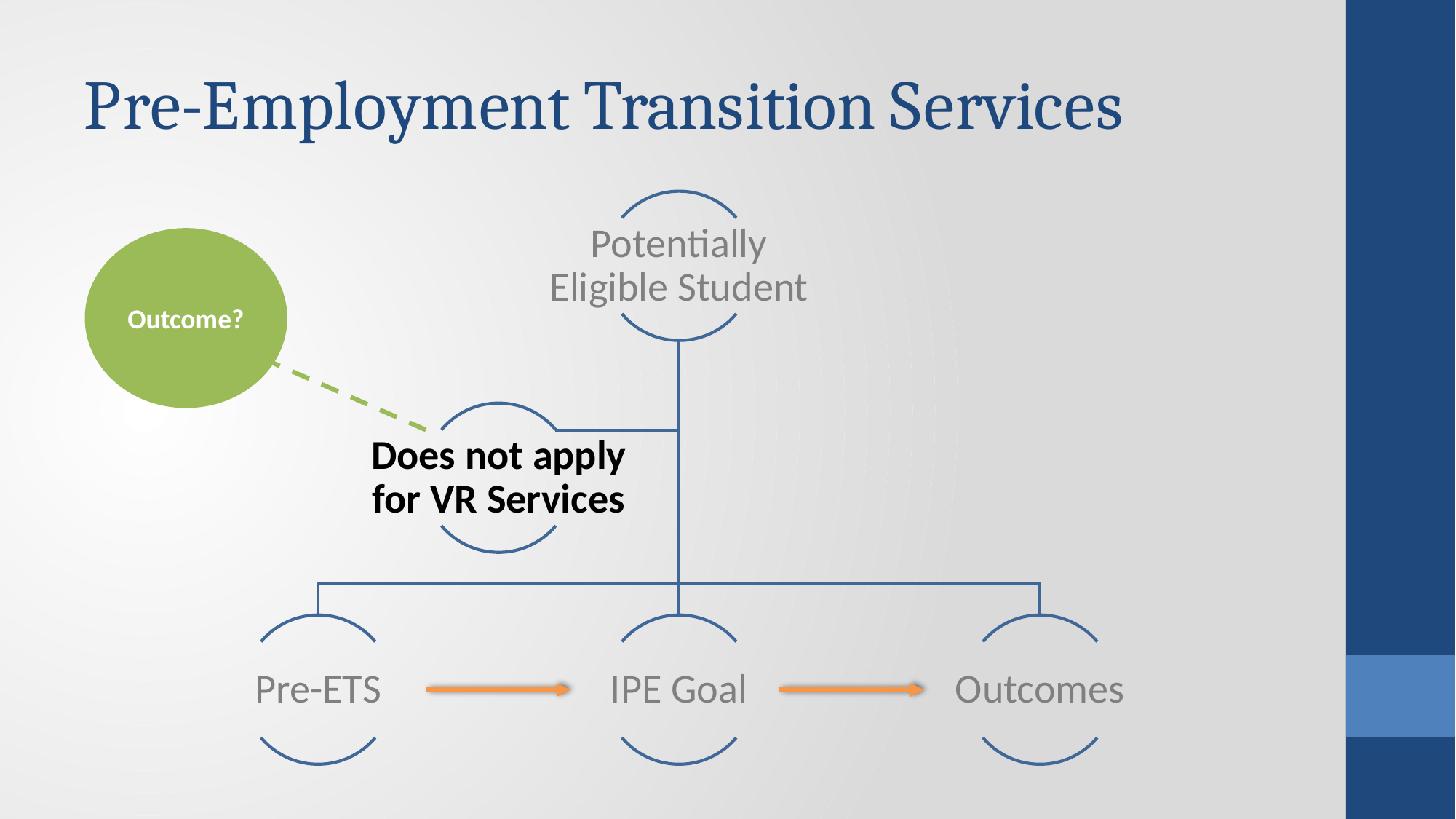

# Pre-Employment Transition Services
Potentially Eligible Student
Pre-ETS
IPE Goal
Outcomes
Does not apply for VR Services
Outcome?